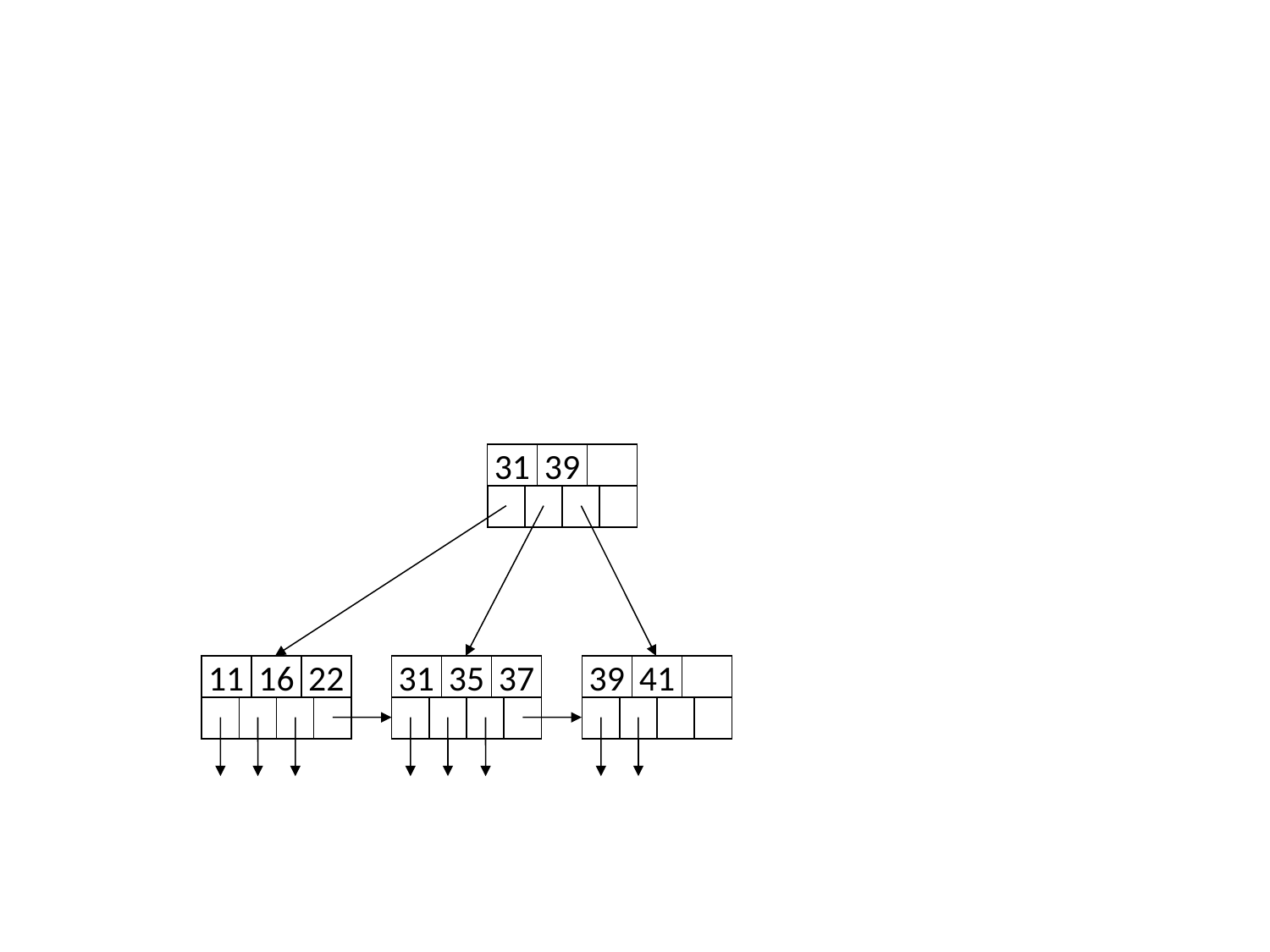

31
39

11
16
22

31
35
37

39
41